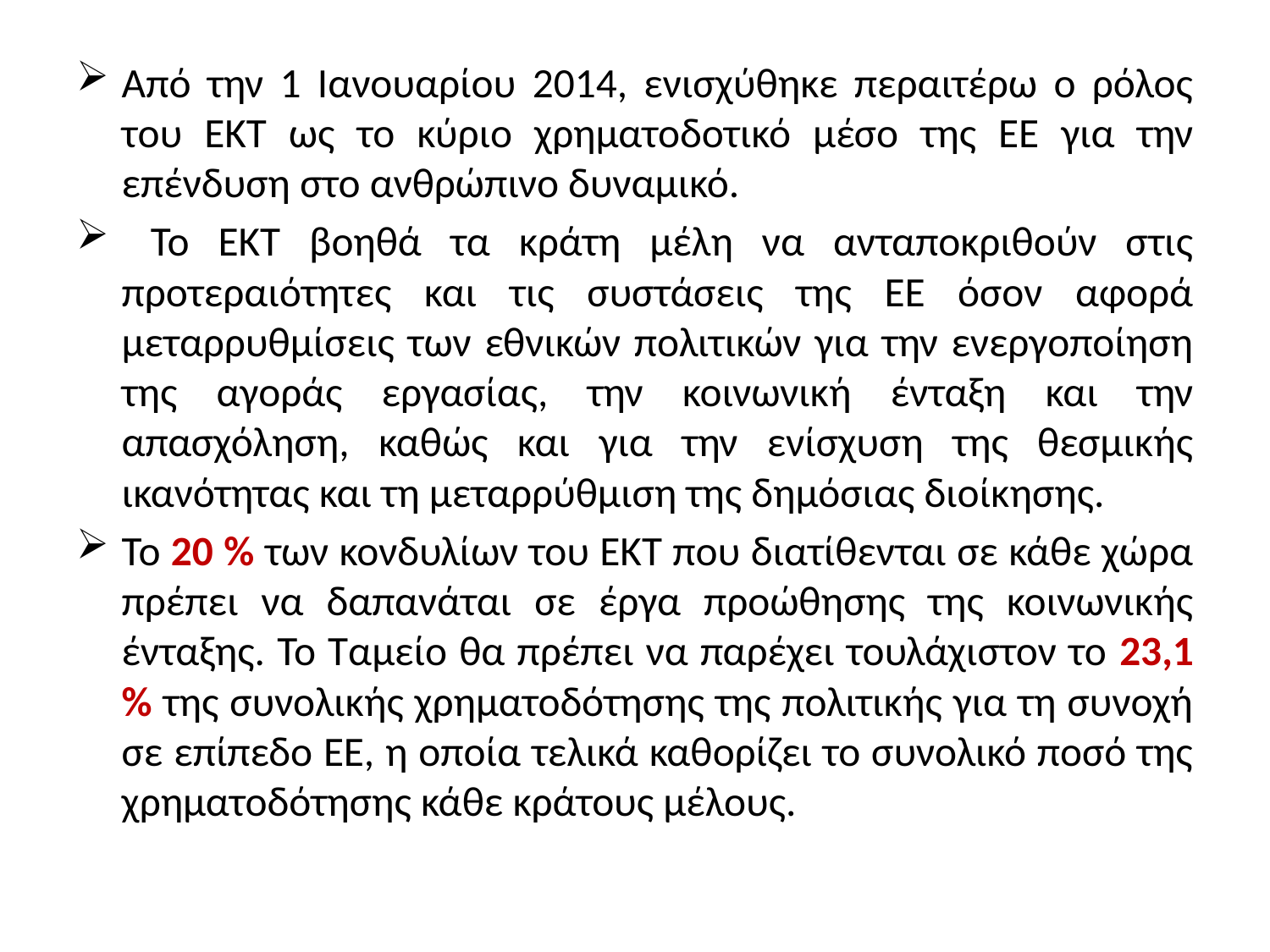

Από την 1 Ιανουαρίου 2014, ενισχύθηκε περαιτέρω ο ρόλος του ΕΚΤ ως το κύριο χρηματοδοτικό μέσο της ΕΕ για την επένδυση στο ανθρώπινο δυναμικό.
 Το ΕΚΤ βοηθά τα κράτη μέλη να ανταποκριθούν στις προτεραιότητες και τις συστάσεις της ΕΕ όσον αφορά μεταρρυθμίσεις των εθνικών πολιτικών για την ενεργοποίηση της αγοράς εργασίας, την κοινωνική ένταξη και την απασχόληση, καθώς και για την ενίσχυση της θεσμικής ικανότητας και τη μεταρρύθμιση της δημόσιας διοίκησης.
Το 20 % των κονδυλίων του ΕΚΤ που διατίθενται σε κάθε χώρα πρέπει να δαπανάται σε έργα προώθησης της κοινωνικής ένταξης. Το Ταμείο θα πρέπει να παρέχει τουλάχιστον το 23,1 % της συνολικής χρηματοδότησης της πολιτικής για τη συνοχή σε επίπεδο ΕΕ, η οποία τελικά καθορίζει το συνολικό ποσό της χρηματοδότησης κάθε κράτους μέλους.